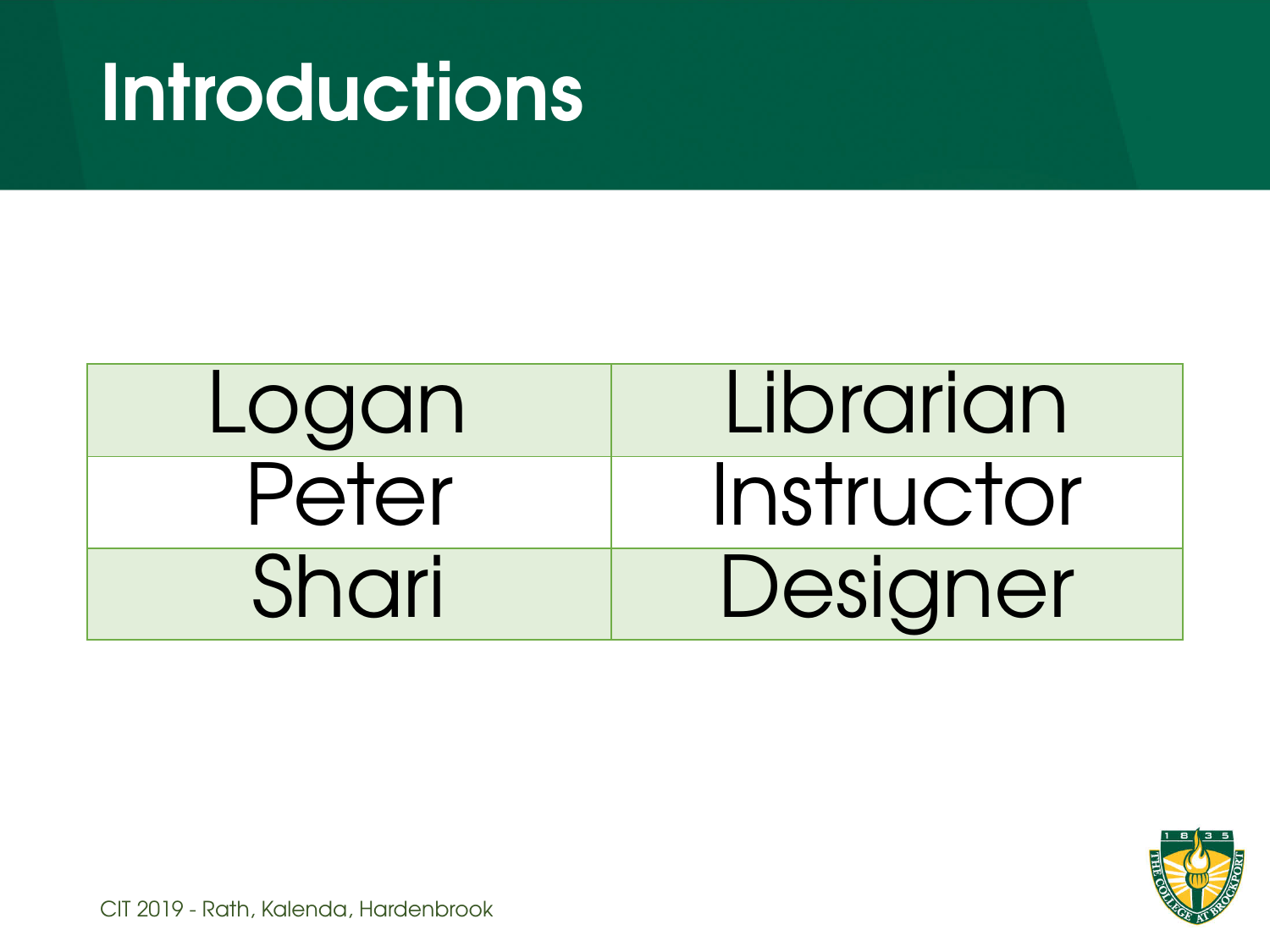

# Introductions
| Logan | Librarian |
| --- | --- |
| Peter | Instructor |
| Shari | Designer |
CIT 2019 - Rath, Kalenda, Hardenbrook